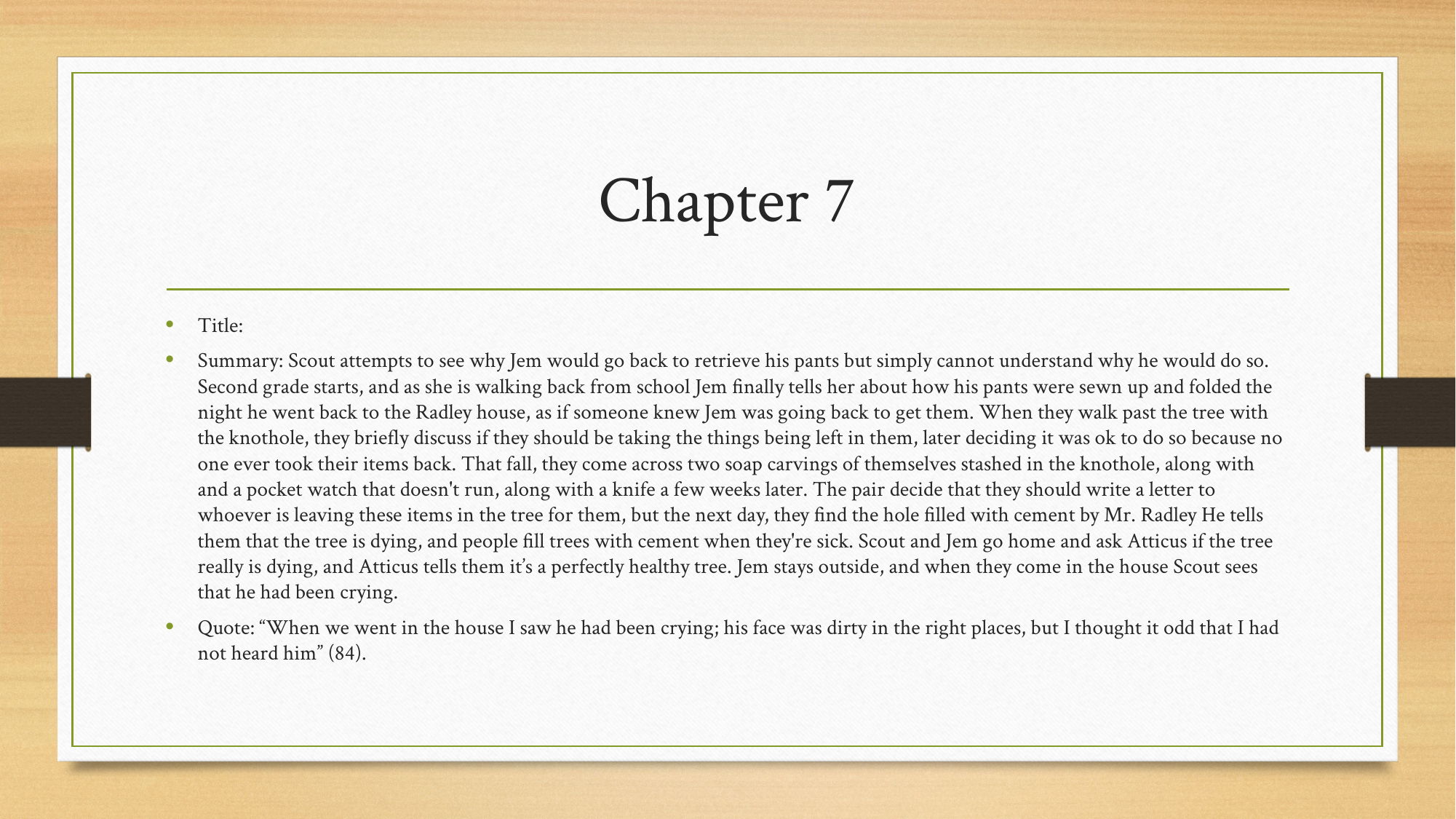

# Chapter 7
Title:
Summary: Scout attempts to see why Jem would go back to retrieve his pants but simply cannot understand why he would do so. Second grade starts, and as she is walking back from school Jem finally tells her about how his pants were sewn up and folded the night he went back to the Radley house, as if someone knew Jem was going back to get them. When they walk past the tree with the knothole, they briefly discuss if they should be taking the things being left in them, later deciding it was ok to do so because no one ever took their items back. That fall, they come across two soap carvings of themselves stashed in the knothole, along with and a pocket watch that doesn't run, along with a knife a few weeks later. The pair decide that they should write a letter to whoever is leaving these items in the tree for them, but the next day, they find the hole filled with cement by Mr. Radley He tells them that the tree is dying, and people fill trees with cement when they're sick. Scout and Jem go home and ask Atticus if the tree really is dying, and Atticus tells them it’s a perfectly healthy tree. Jem stays outside, and when they come in the house Scout sees that he had been crying.
Quote: “When we went in the house I saw he had been crying; his face was dirty in the right places, but I thought it odd that I had not heard him” (84).